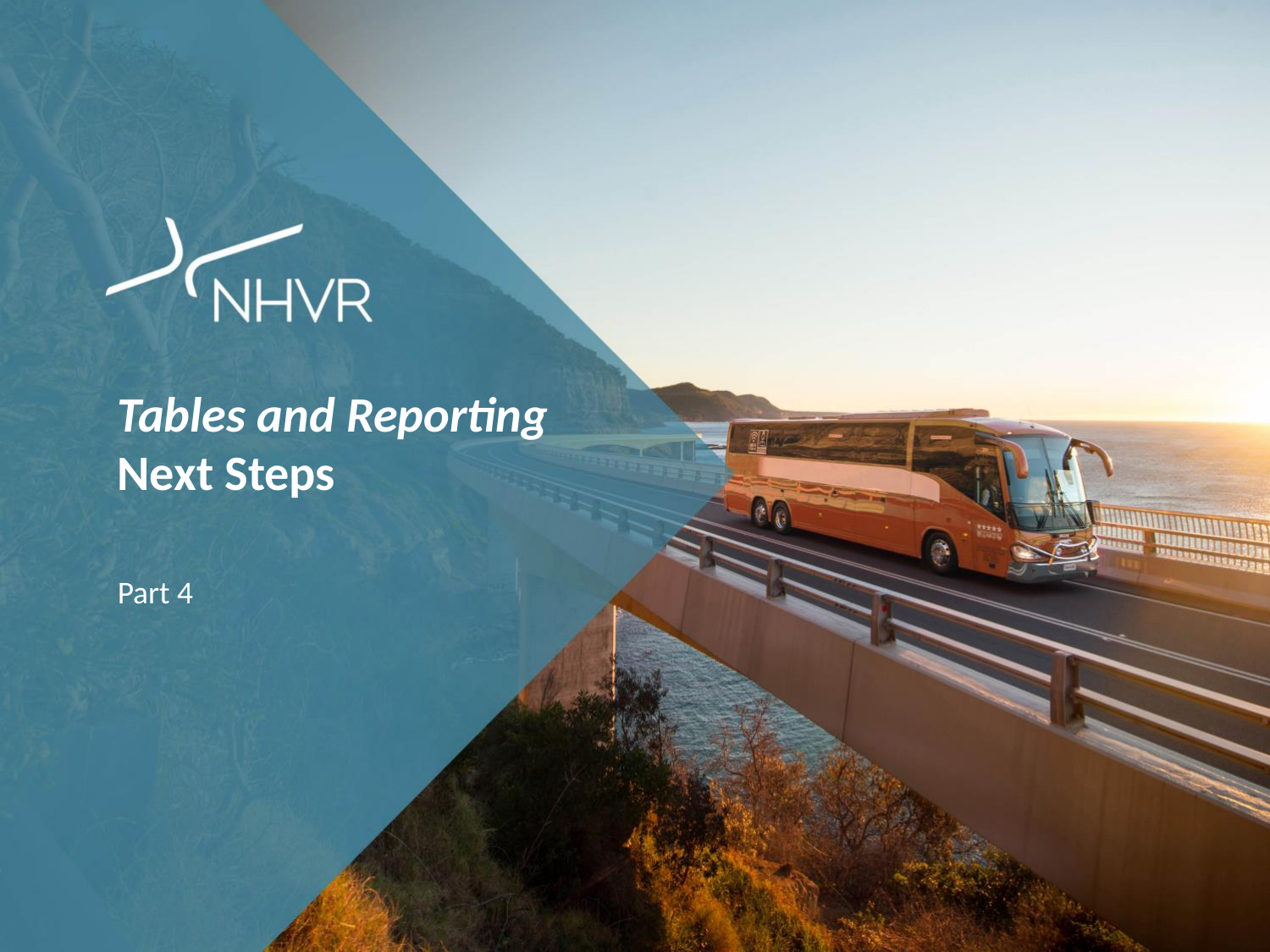

# Tables and Reporting Next Steps
Part 4